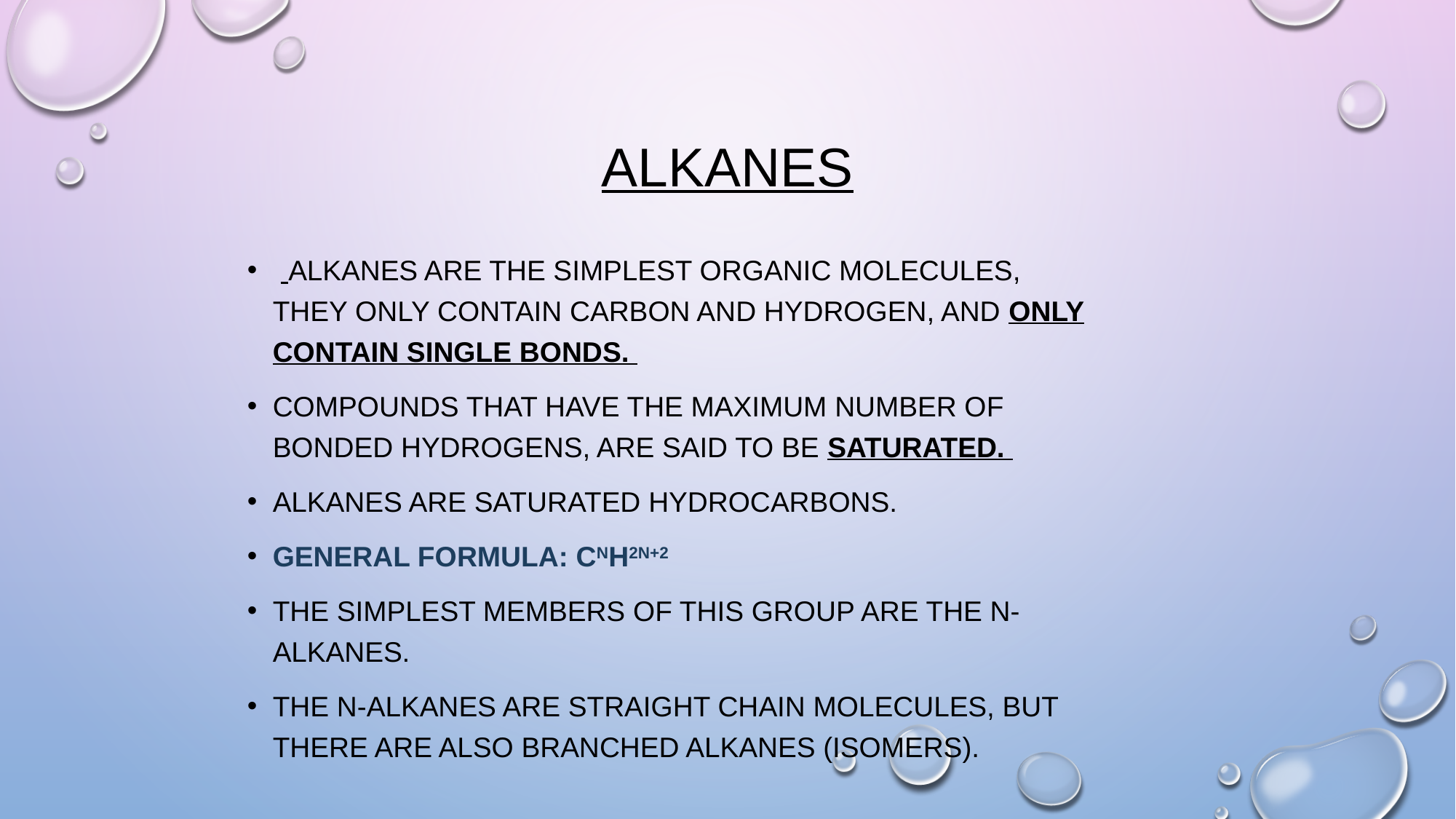

# Alkanes

  Alkanes are the simplest organic molecules, they only contain Carbon and hydrogen, and only contain single bonds.
Compounds that have the maximum number of bonded hydrogens, are said to be saturated.
Alkanes are saturated hydrocarbons.
General Formula: CnH2n+2
The simplest members of this group are the n-alkanes.
The n-alkanes are straight chain molecules, but there are also branched alkanes (isomers).